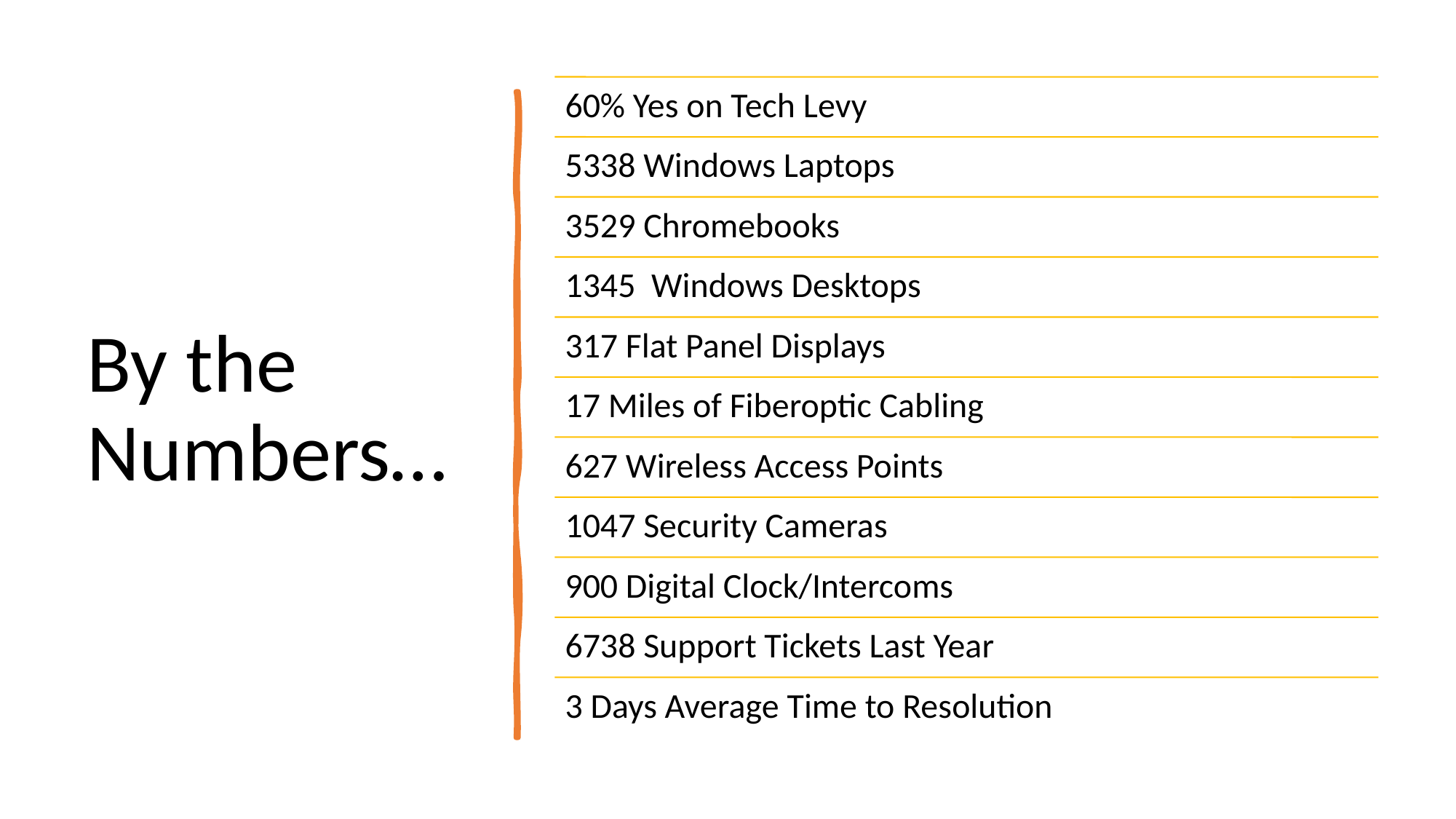

60% Yes on Tech Levy
5338 Windows Laptops
3529 Chromebooks
1345  Windows Desktops
317 Flat Panel Displays
17 Miles of Fiberoptic Cabling
627 Wireless Access Points
1047 Security Cameras
900 Digital Clock/Intercoms
6738 Support Tickets Last Year
3 Days Average Time to Resolution
# By the Numbers…